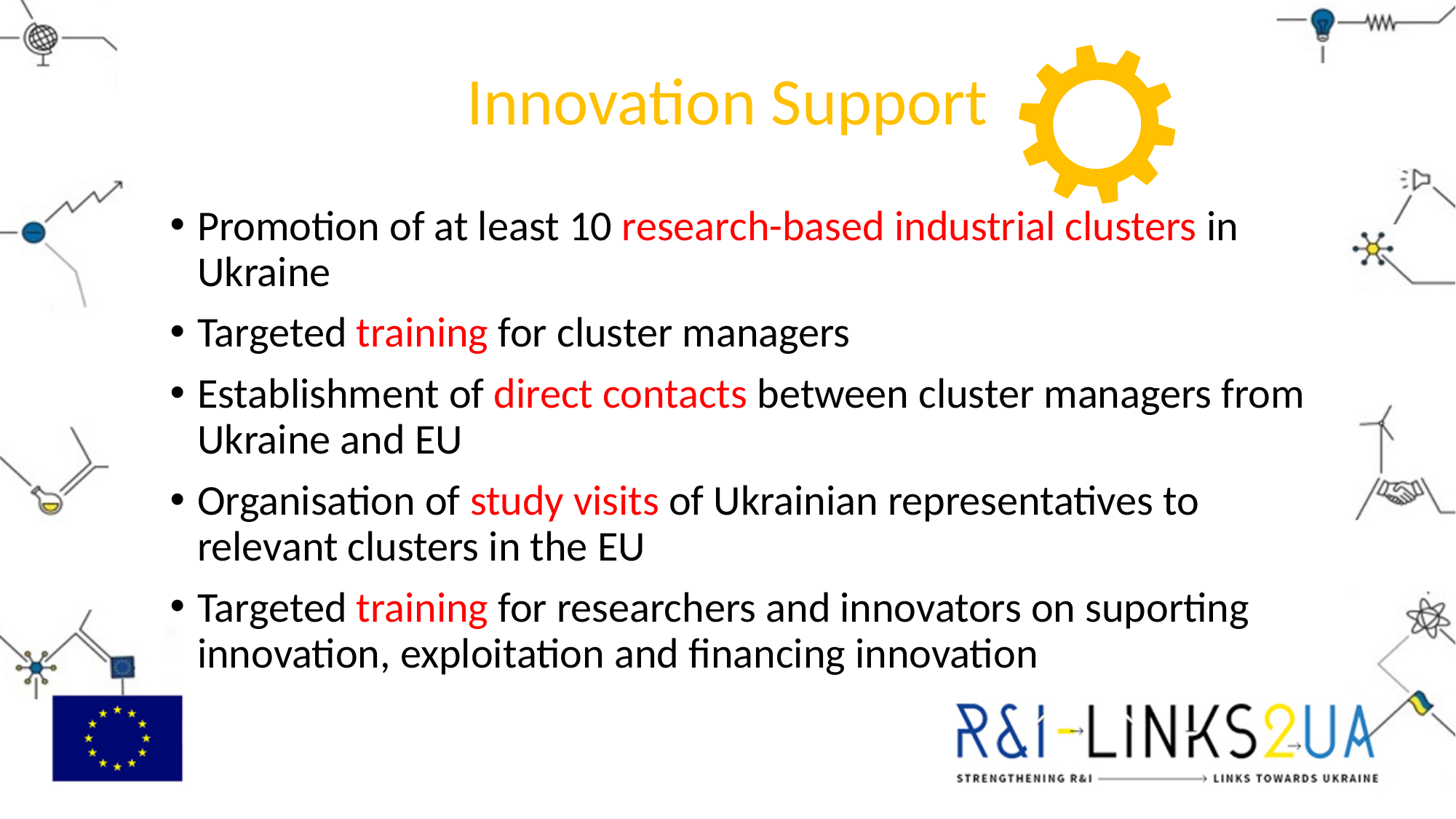

# Innovation Support
Promotion of at least 10 research-based industrial clusters in Ukraine
Targeted training for cluster managers
Establishment of direct contacts between cluster managers from Ukraine and EU
Organisation of study visits of Ukrainian representatives to relevant clusters in the EU
Targeted training for researchers and innovators on suporting innovation, exploitation and financing innovation